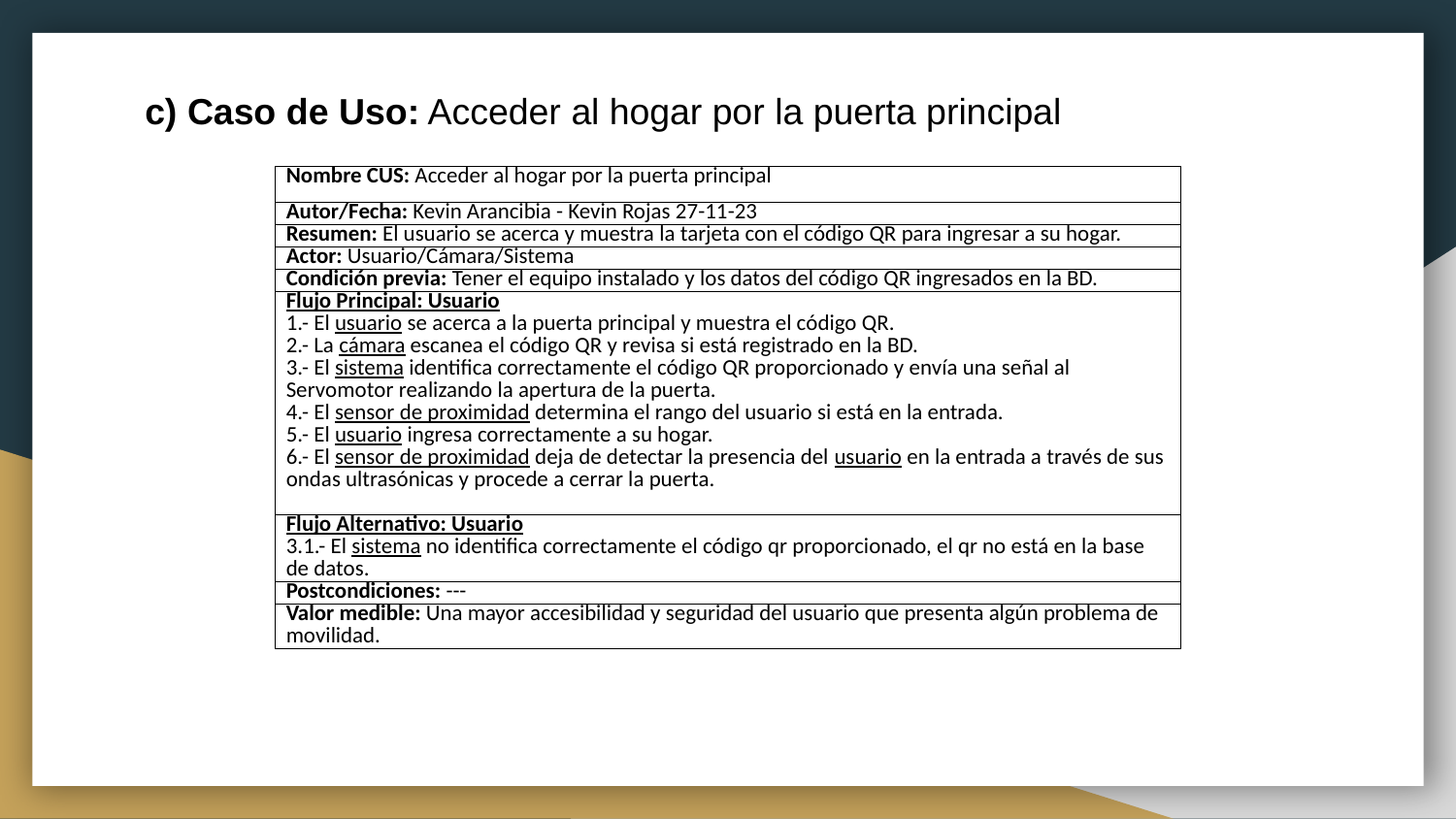

c) Caso de Uso: Acceder al hogar por la puerta principal
| Nombre CUS: Acceder al hogar por la puerta principal |
| --- |
| Autor/Fecha: Kevin Arancibia - Kevin Rojas 27-11-23 |
| Resumen: El usuario se acerca y muestra la tarjeta con el código QR para ingresar a su hogar. |
| Actor: Usuario/Cámara/Sistema |
| Condición previa: Tener el equipo instalado y los datos del código QR ingresados en la BD. |
| Flujo Principal: Usuario 1.- El usuario se acerca a la puerta principal y muestra el código QR. 2.- La cámara escanea el código QR y revisa si está registrado en la BD. 3.- El sistema identifica correctamente el código QR proporcionado y envía una señal al Servomotor realizando la apertura de la puerta. 4.- El sensor de proximidad determina el rango del usuario si está en la entrada. 5.- El usuario ingresa correctamente a su hogar. 6.- El sensor de proximidad deja de detectar la presencia del usuario en la entrada a través de sus ondas ultrasónicas y procede a cerrar la puerta. |
| Flujo Alternativo: Usuario 3.1.- El sistema no identifica correctamente el código qr proporcionado, el qr no está en la base de datos. |
| Postcondiciones: --- |
| Valor medible: Una mayor accesibilidad y seguridad del usuario que presenta algún problema de movilidad. |